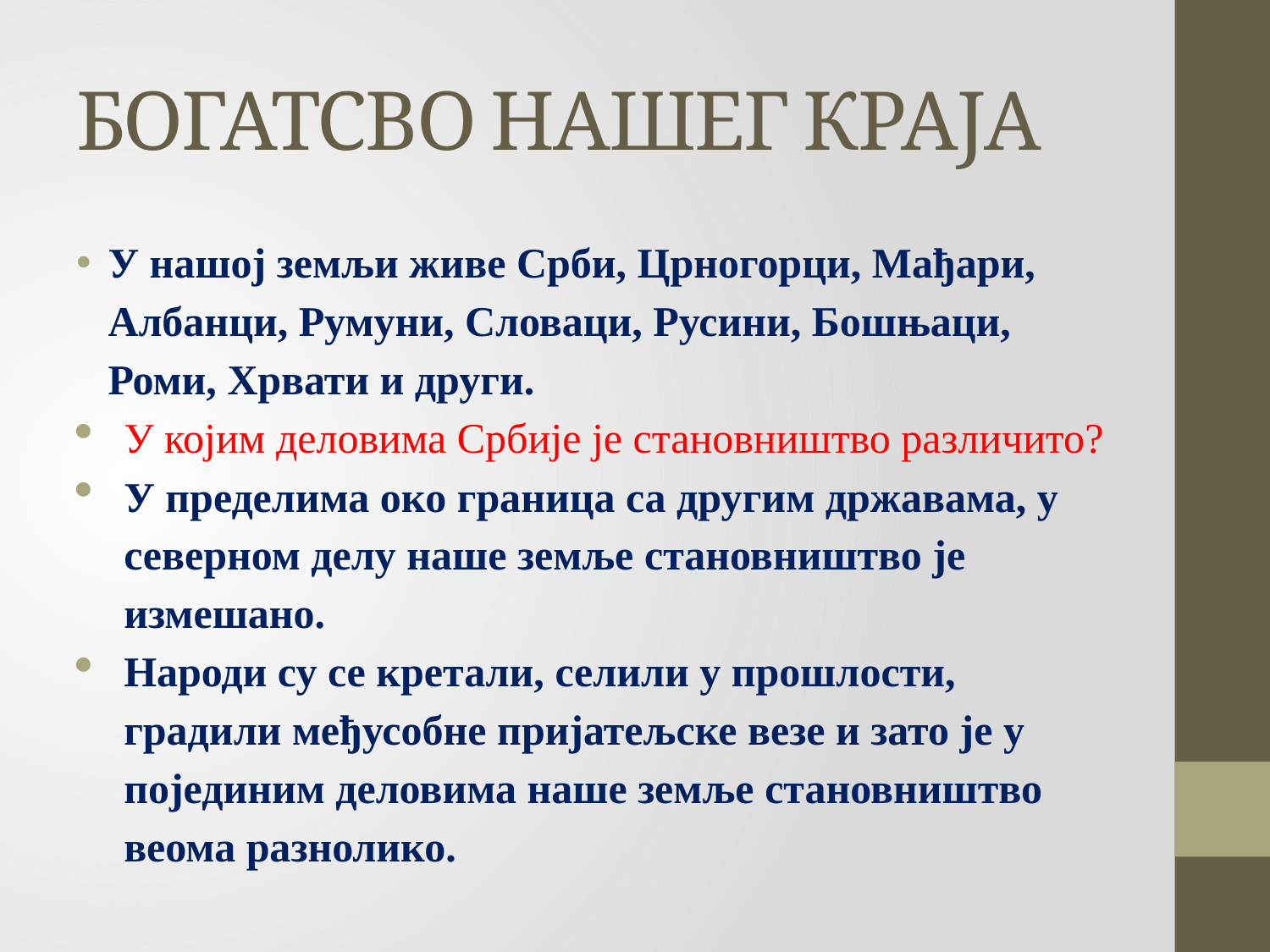

# БОГАТСВО НАШЕГ КРАЈА
У нашој земљи живе Срби, Црногорци, Мађари, Албанци, Румуни, Словаци, Русини, Бошњаци, Роми, Хрвати и други.
У којим деловима Србије је становништво различито?
У пределима око граница са другим државама, у северном делу наше земље становништво је измешано.
Народи су се кретали, селили у прошлости, градили међусобне пријатељске везе и зато је у појединим деловима наше земље становништво веома разнолико.